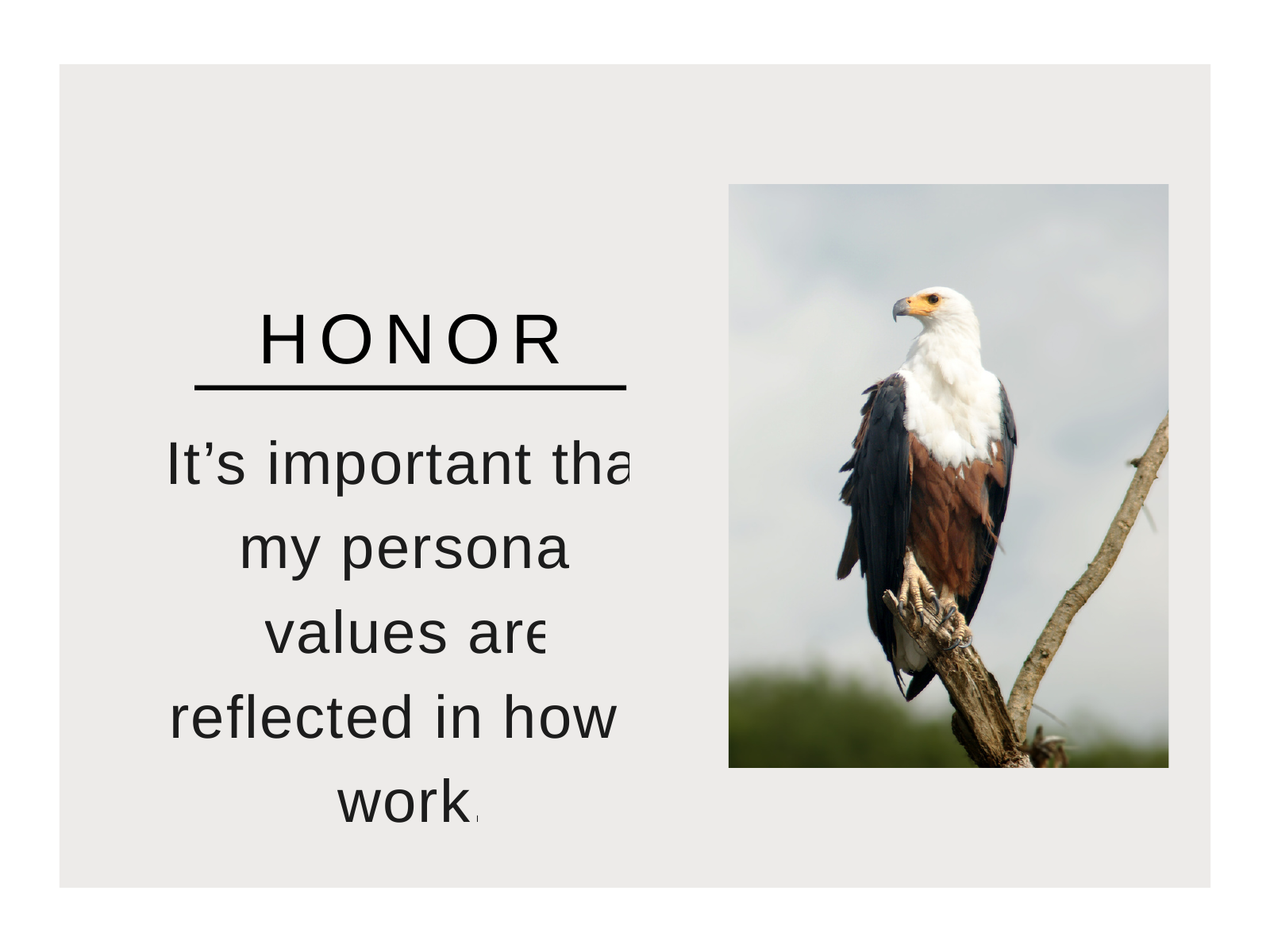

HONOR

It’s important that my personal values are reflected in how I work.